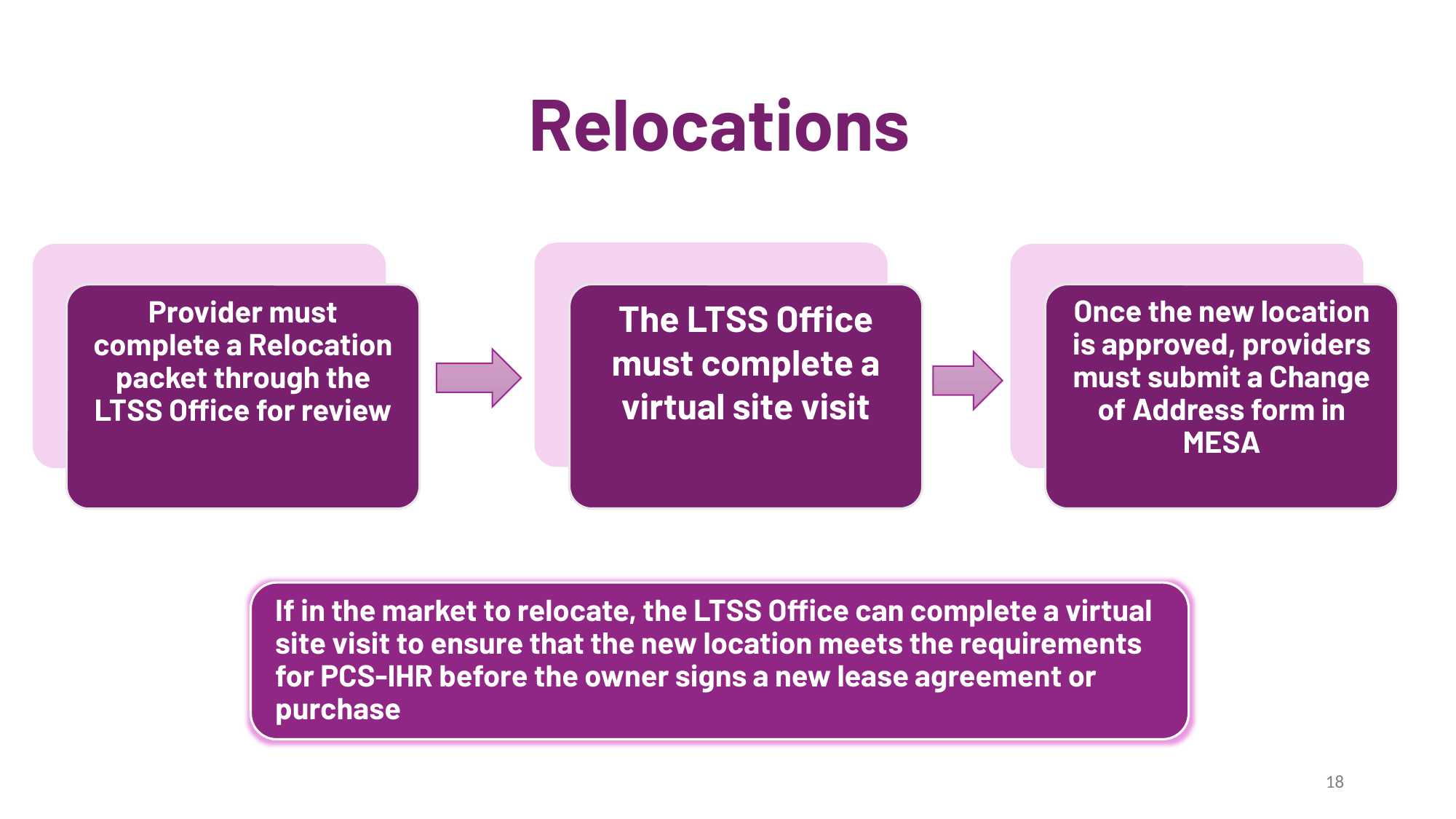

Relocations

Once the new location is approved, providers must submit a Change of Address form in MESA
The LTSS Office must complete a virtual site visit
Provider must complete a Relocation packet through the LTSS Office for review

If in the market to relocate, the LTSS Office can complete a virtual site visit to ensure that the new location meets the requirements for PCS-IHR before the owner signs a new lease agreement or purchase
18